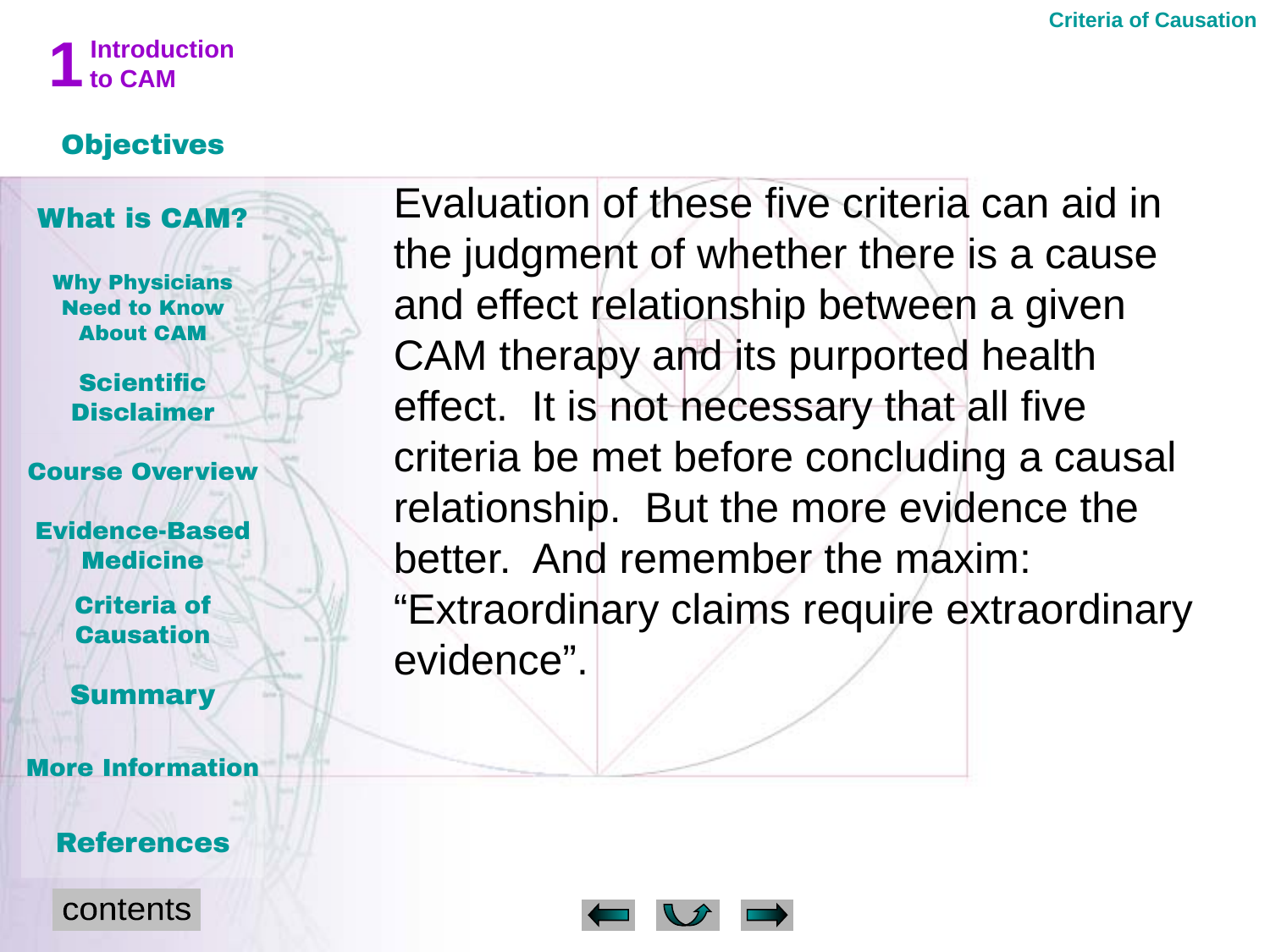

Criteria of Causation
Evaluation of these five criteria can aid in the judgment of whether there is a cause and effect relationship between a given CAM therapy and its purported health effect.  It is not necessary that all five criteria be met before concluding a causal relationship.  But the more evidence the better.  And remember the maxim: “Extraordinary claims require extraordinary evidence”.